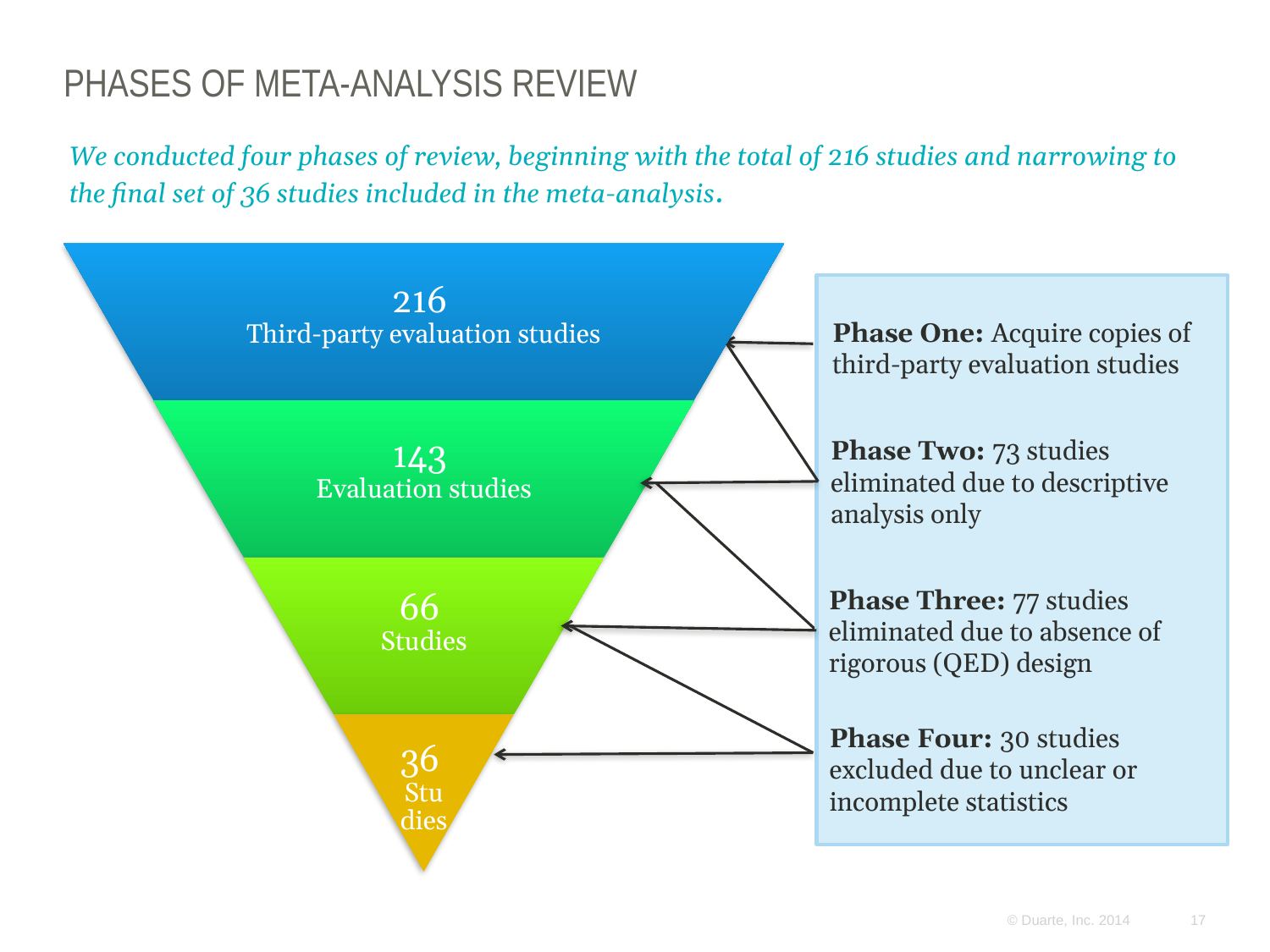

# Phases of meta-analysis Review
We conducted four phases of review, beginning with the total of 216 studies and narrowing to the final set of 36 studies included in the meta-analysis.
216
Third-party evaluation studies
143
Evaluation studies
66
Studies

36
Studies

Phase One: Acquire copies of third-party evaluation studies
Phase Two: 73 studies eliminated due to descriptive analysis only
Phase Three: 77 studies eliminated due to absence of rigorous (QED) design
Phase Four: 30 studies  excluded due to unclear or incomplete statistics